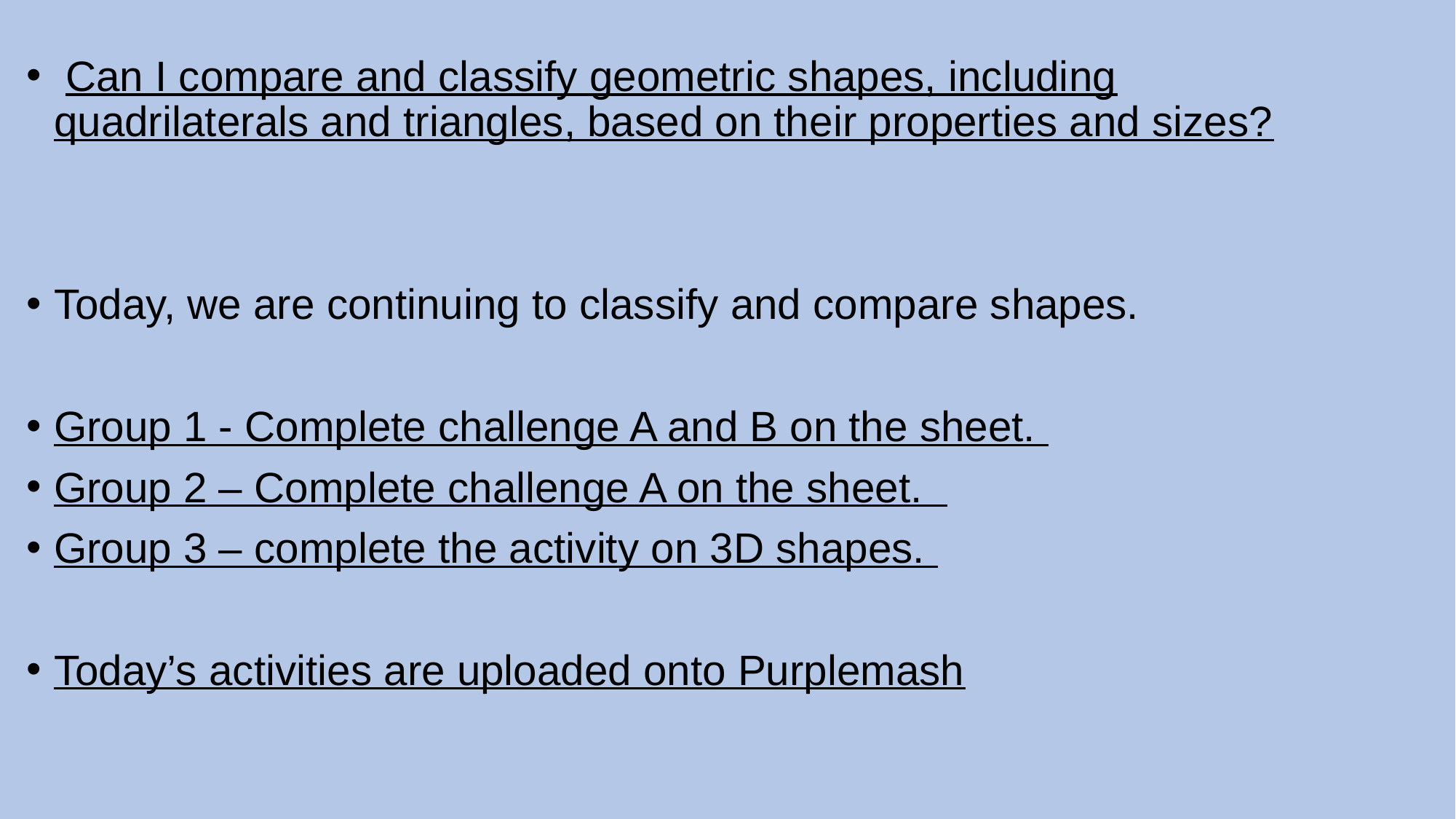

Can I compare and classify geometric shapes, including quadrilaterals and triangles, based on their properties and sizes?

Today, we are continuing to classify and compare shapes.

Group 1 - Complete challenge A and B on the sheet.
Group 2 – Complete challenge A on the sheet.
Group 3 – complete the activity on 3D shapes.

Today’s activities are uploaded onto Purplemash